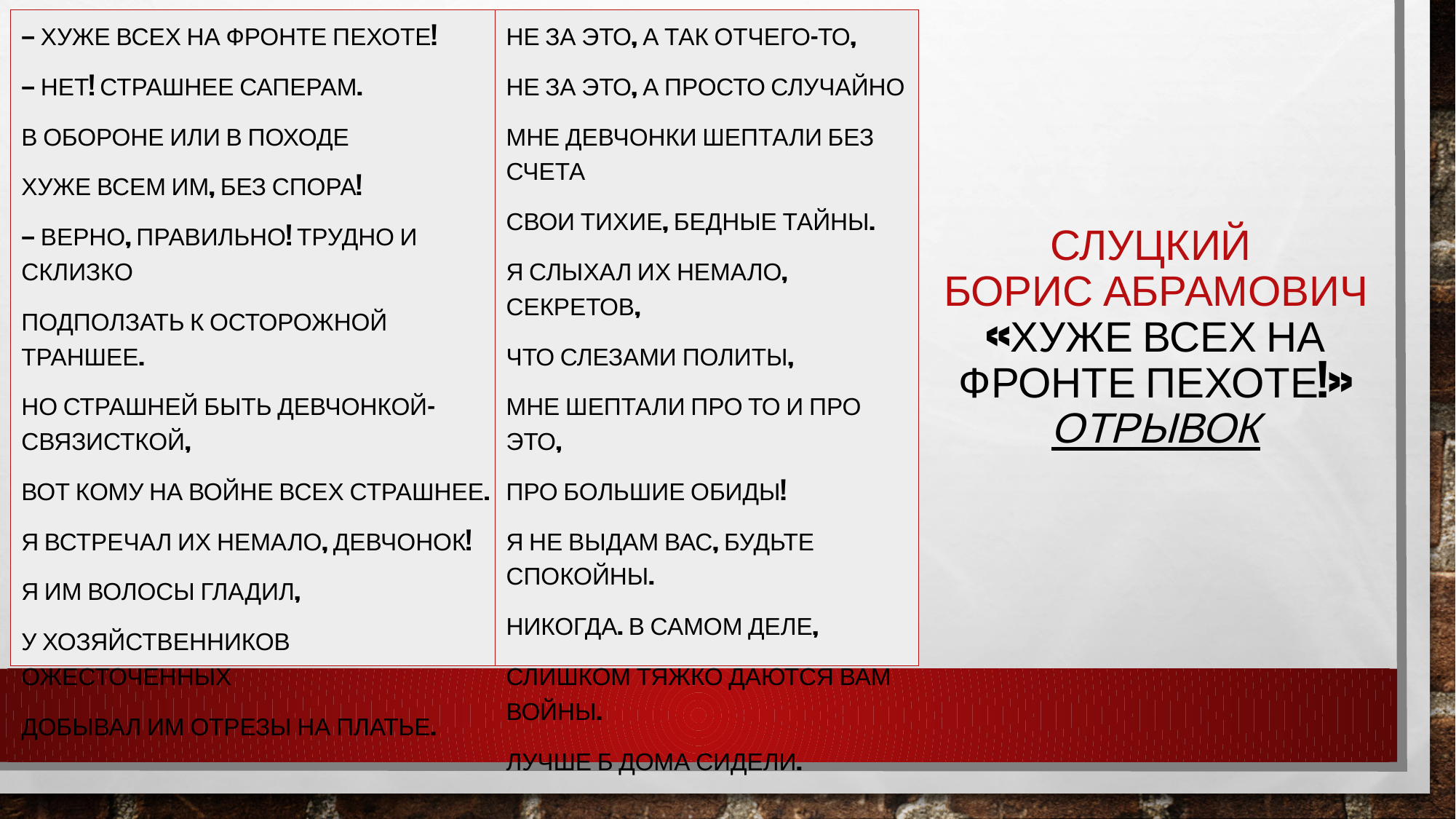

— Хуже всех на фронте пехоте!
— Нет! Страшнее саперам.
В обороне или в походе
Хуже всем им, без спора!
— Верно, правильно! Трудно и склизко
Подползать к осторожной траншее.
Но страшней быть девчонкой-связисткой,
Вот кому на войне всех страшнее.
Я встречал их немало, девчонок!
Я им волосы гладил,
У хозяйственников ожесточенных
Добывал им отрезы на платье.
Не за это, а так отчего-то,
Не за это, а просто случайно
Мне девчонки шептали без счета
Свои тихие, бедные тайны.
Я слыхал их немало, секретов,
Что слезами политы,
Мне шептали про то и про это,
Про большие обиды!
Я не выдам вас, будьте спокойны.
Никогда. В самом деле,
Слишком тяжко даются вам войны.
Лучше б дома сидели.
# Слуцкий Борис Абрамович «Хуже всех на фронте пехоте!» отрывок